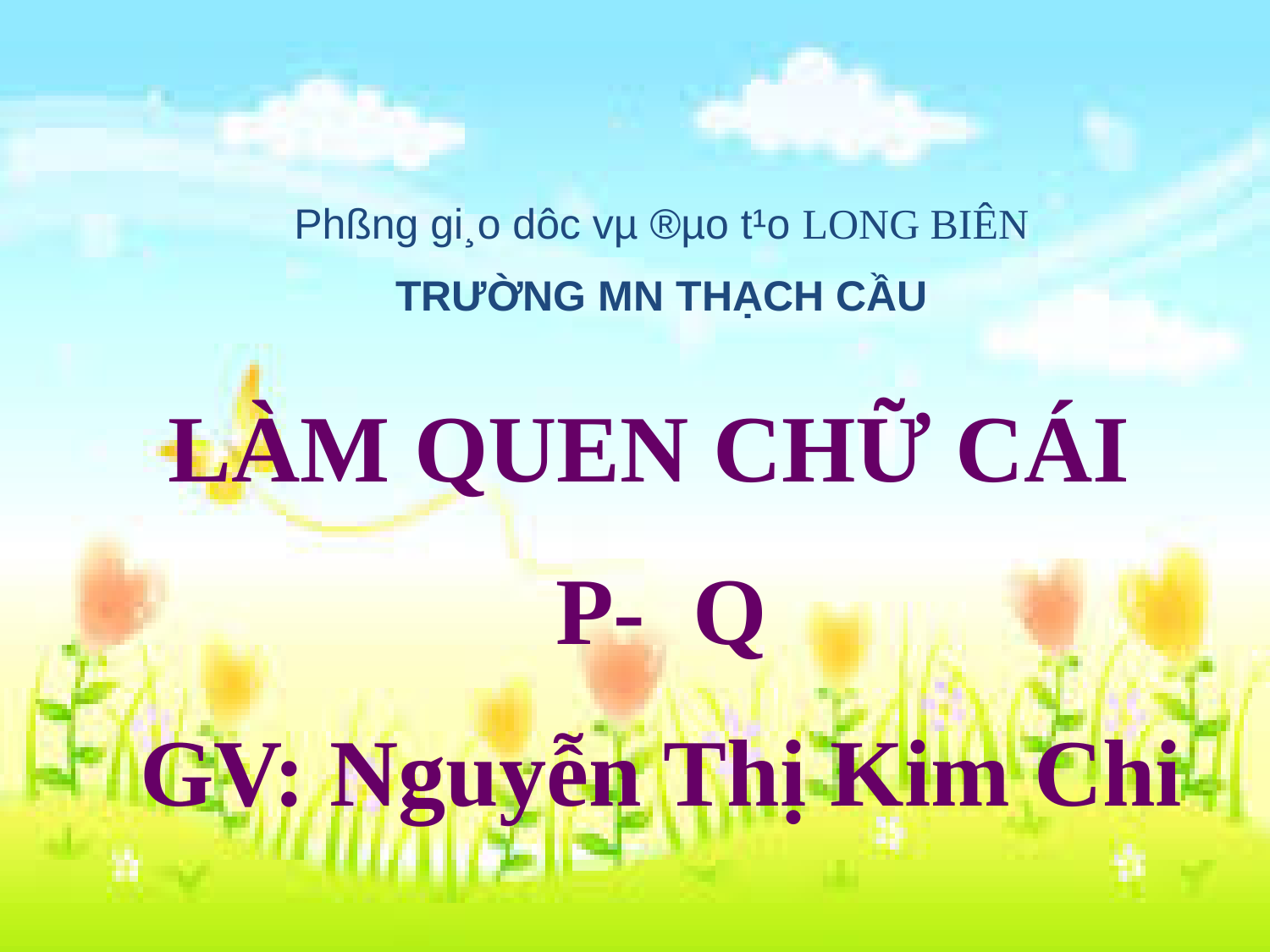

Phßng gi¸o dôc vµ ®µo t¹o LONG BIÊN
TRƯỜNG MN THẠCH CẦU
LÀM QUEN CHỮ CÁI
P-  Q
GV: Nguyễn Thị Kim Chi